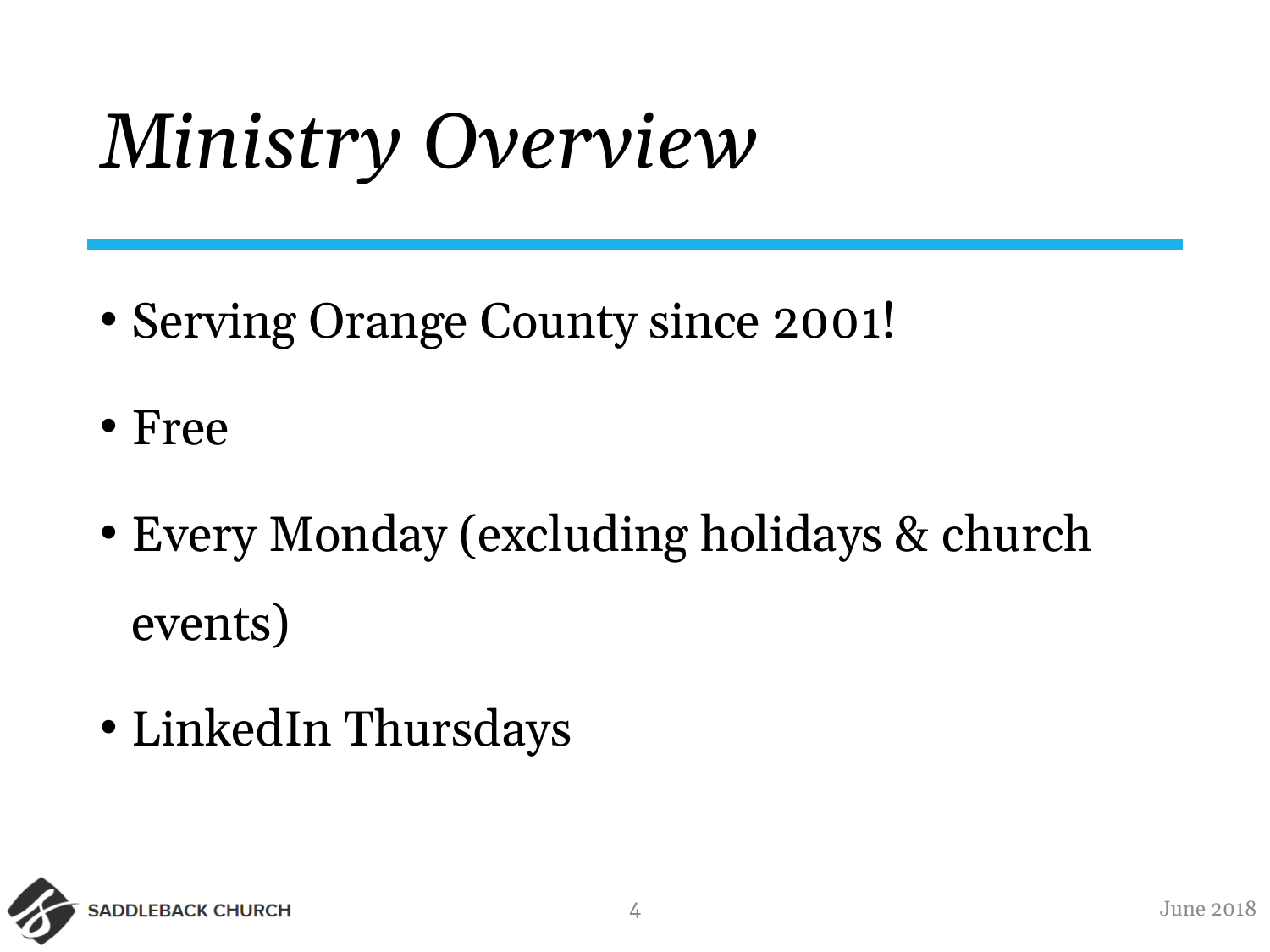

# Ministry Overview
Serving Orange County since 2001!
Free
Every Monday (excluding holidays & church events)
LinkedIn Thursdays
4
June 2018